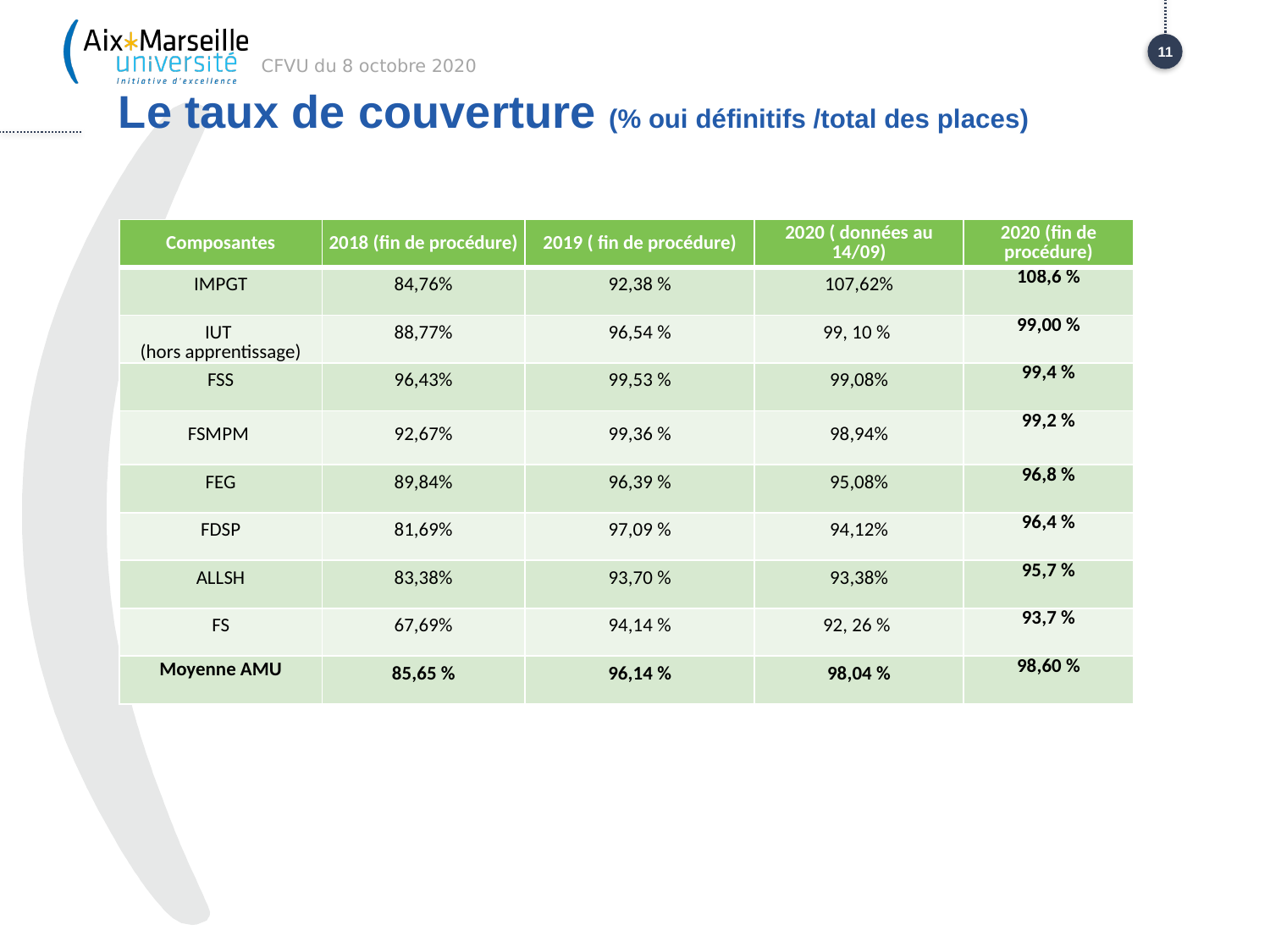

CFVU du 8 octobre 2020
11
# Le taux de couverture (% oui définitifs /total des places)

| Composantes | 2018 (fin de procédure) | 2019 ( fin de procédure) | 2020 ( données au 14/09) | 2020 (fin de procédure) |
| --- | --- | --- | --- | --- |
| IMPGT | 84,76% | 92,38 % | 107,62% | 108,6 % |
| IUT (hors apprentissage) | 88,77% | 96,54 % | 99, 10 % | 99,00 % |
| FSS | 96,43% | 99,53 % | 99,08% | 99,4 % |
| FSMPM | 92,67% | 99,36 % | 98,94% | 99,2 % |
| FEG | 89,84% | 96,39 % | 95,08% | 96,8 % |
| FDSP | 81,69% | 97,09 % | 94,12% | 96,4 % |
| ALLSH | 83,38% | 93,70 % | 93,38% | 95,7 % |
| FS | 67,69% | 94,14 % | 92, 26 % | 93,7 % |
| Moyenne AMU | 85,65 % | 96,14 % | 98,04 % | 98,60 % |